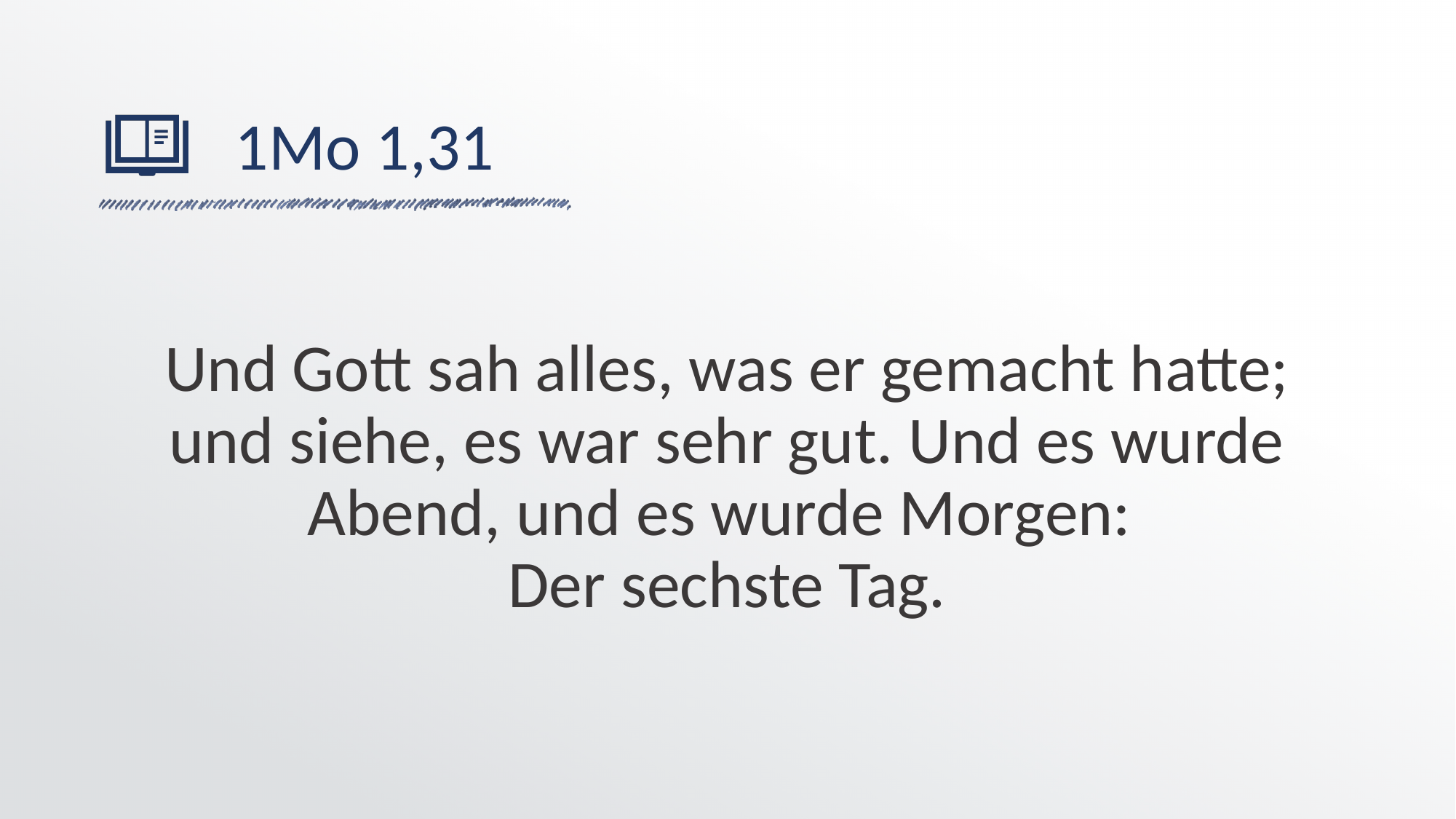

# 1Mo 1,31
Und Gott sah alles, was er gemacht hatte; und siehe, es war sehr gut. Und es wurde Abend, und es wurde Morgen:
Der sechste Tag.